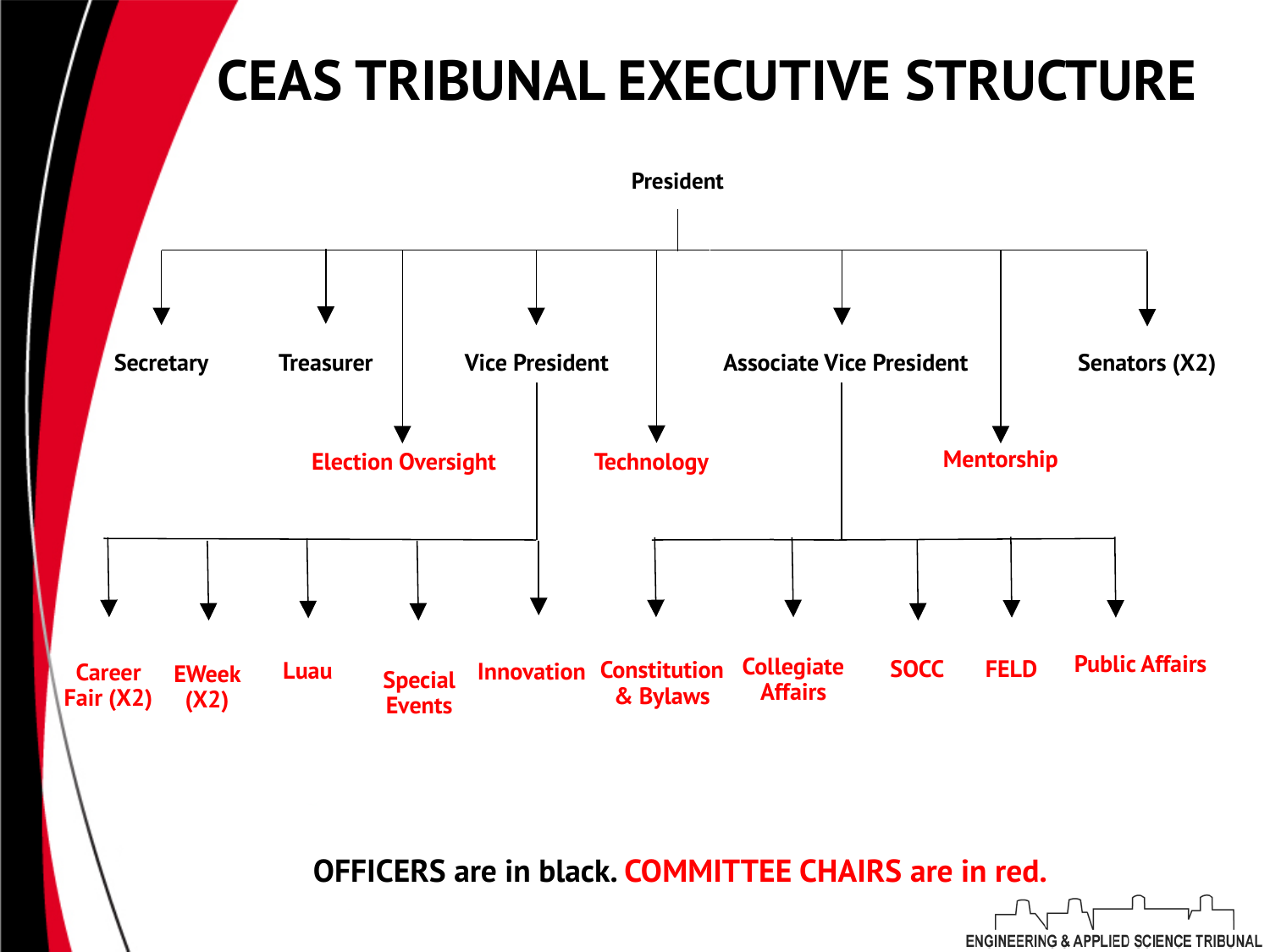

CEAS TRIBUNAL EXECUTIVE STRUCTURE
# President
Senators (X2)
Secretary
Treasurer
Vice President
Associate Vice President
Mentorship
Technology
Election Oversight
Collegiate Affairs
Public Affairs
Innovation
Luau
Constitution & Bylaws
EWeek (X2)
SOCC
FELD
Career Fair (X2)
Special Events
OFFICERS are in black. COMMITTEE CHAIRS are in red.